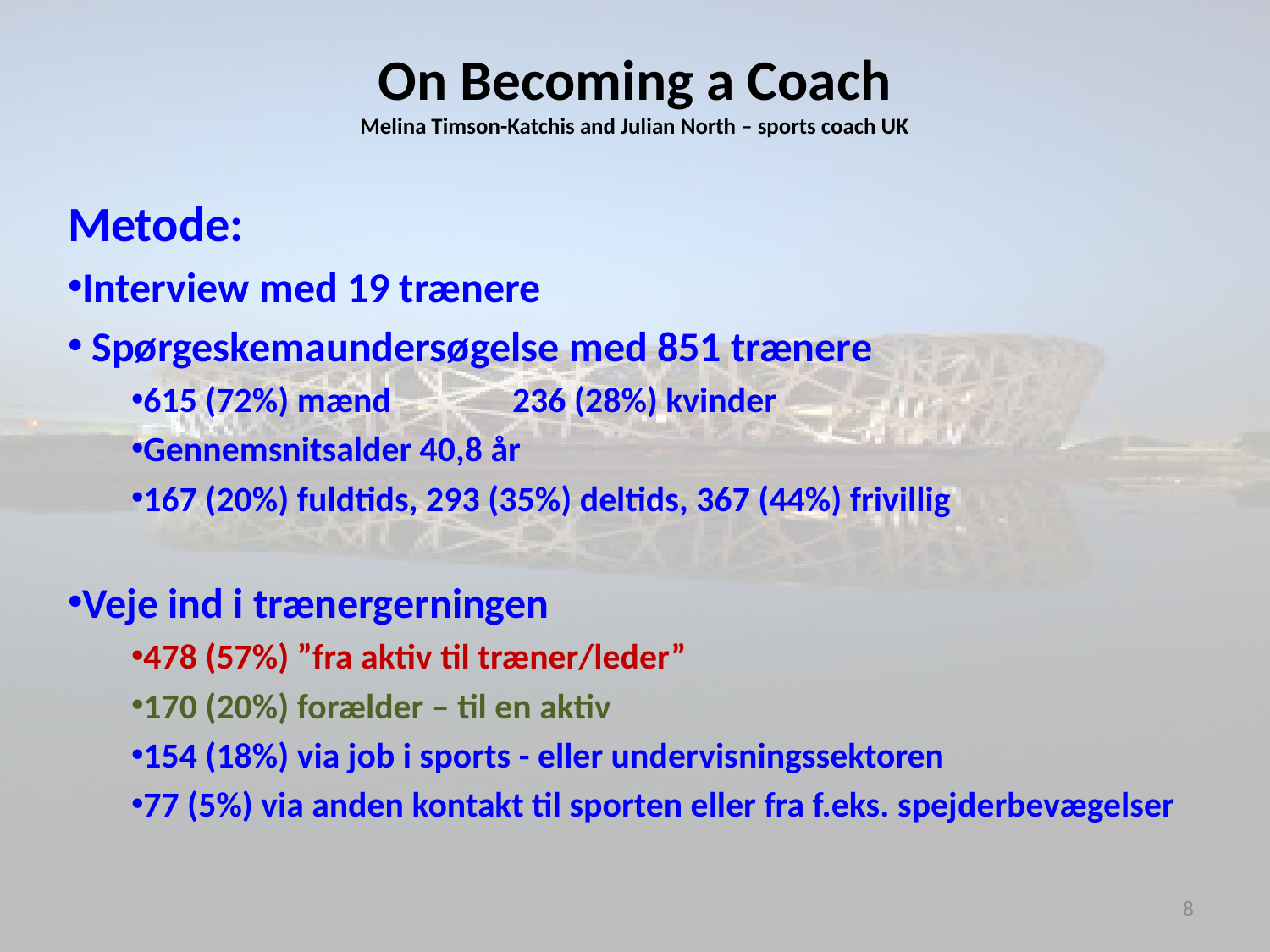

# On Becoming a Coach Melina Timson-Katchis and Julian North – sports coach UK
Metode:
Interview med 19 trænere
 Spørgeskemaundersøgelse med 851 trænere
615 (72%) mænd	236 (28%) kvinder
Gennemsnitsalder 40,8 år
167 (20%) fuldtids, 293 (35%) deltids, 367 (44%) frivillig

Veje ind i trænergerningen
478 (57%) ”fra aktiv til træner/leder”
170 (20%) forælder – til en aktiv
154 (18%) via job i sports - eller undervisningssektoren
77 (5%) via anden kontakt til sporten eller fra f.eks. spejderbevægelser

8